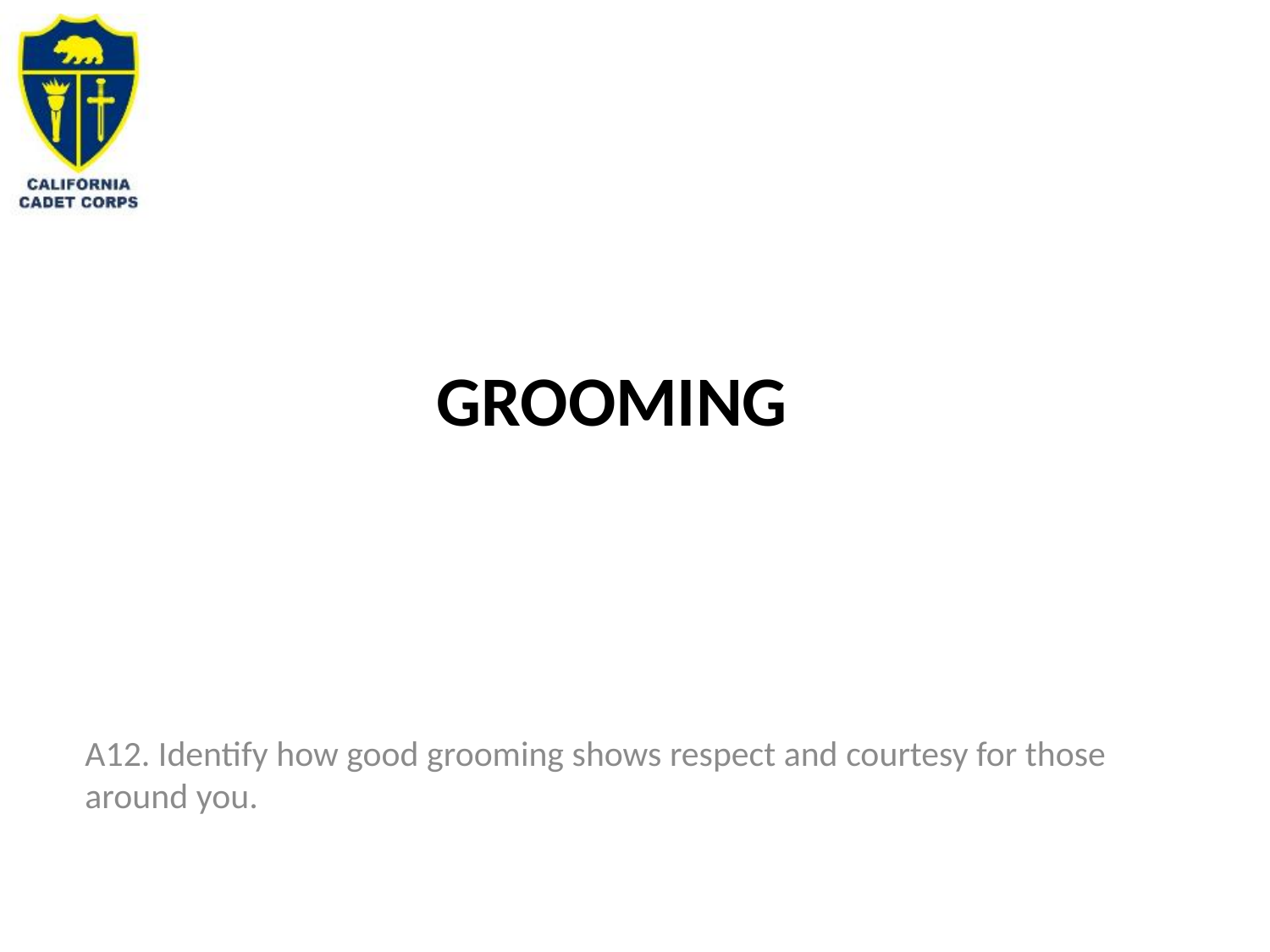

# Grooming
A12. Identify how good grooming shows respect and courtesy for those around you.